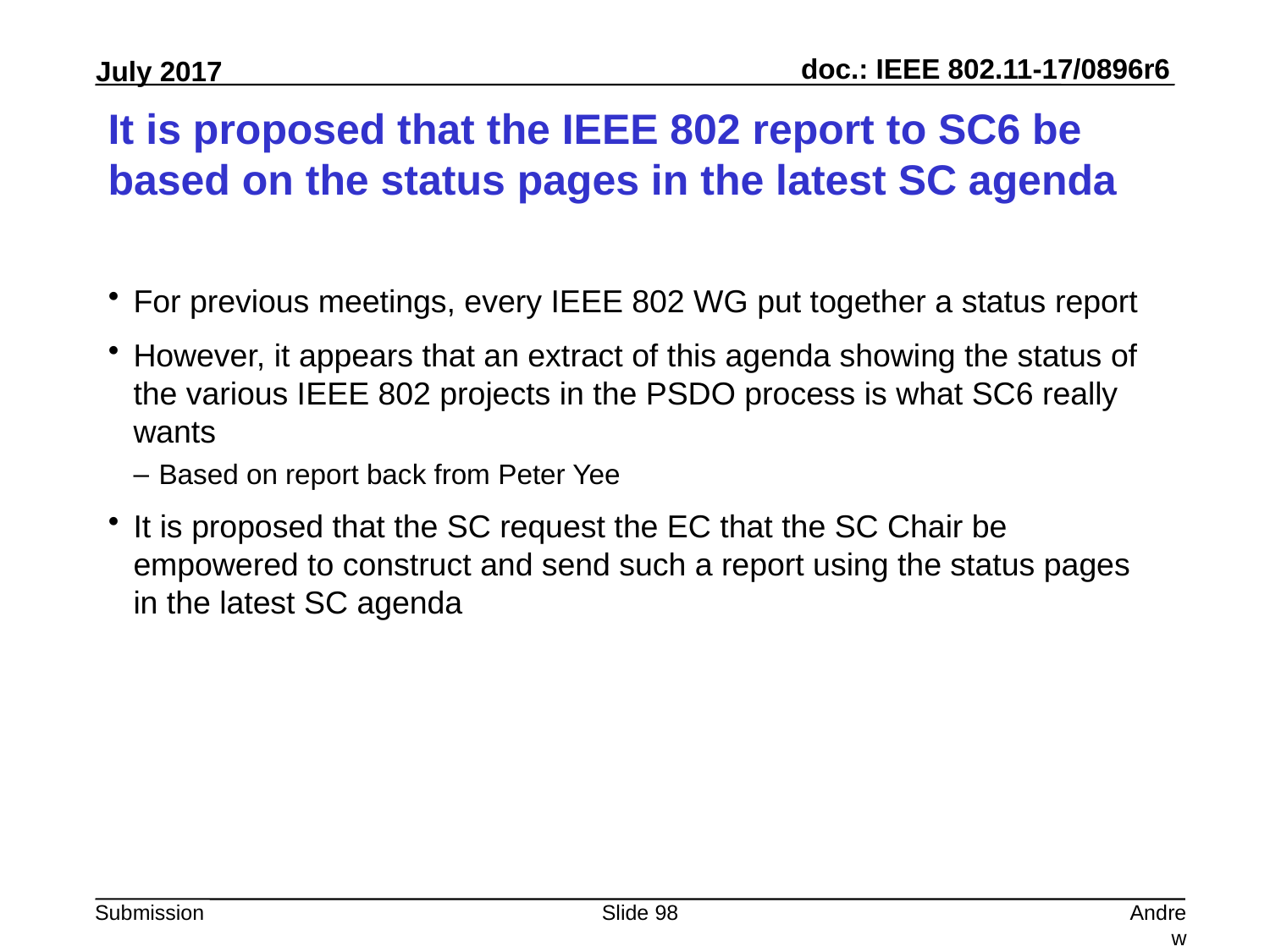

# It is proposed that the IEEE 802 report to SC6 be based on the status pages in the latest SC agenda
For previous meetings, every IEEE 802 WG put together a status report
However, it appears that an extract of this agenda showing the status of the various IEEE 802 projects in the PSDO process is what SC6 really wants
Based on report back from Peter Yee
It is proposed that the SC request the EC that the SC Chair be empowered to construct and send such a report using the status pages in the latest SC agenda
Slide 98
Andrew Myles, Cisco